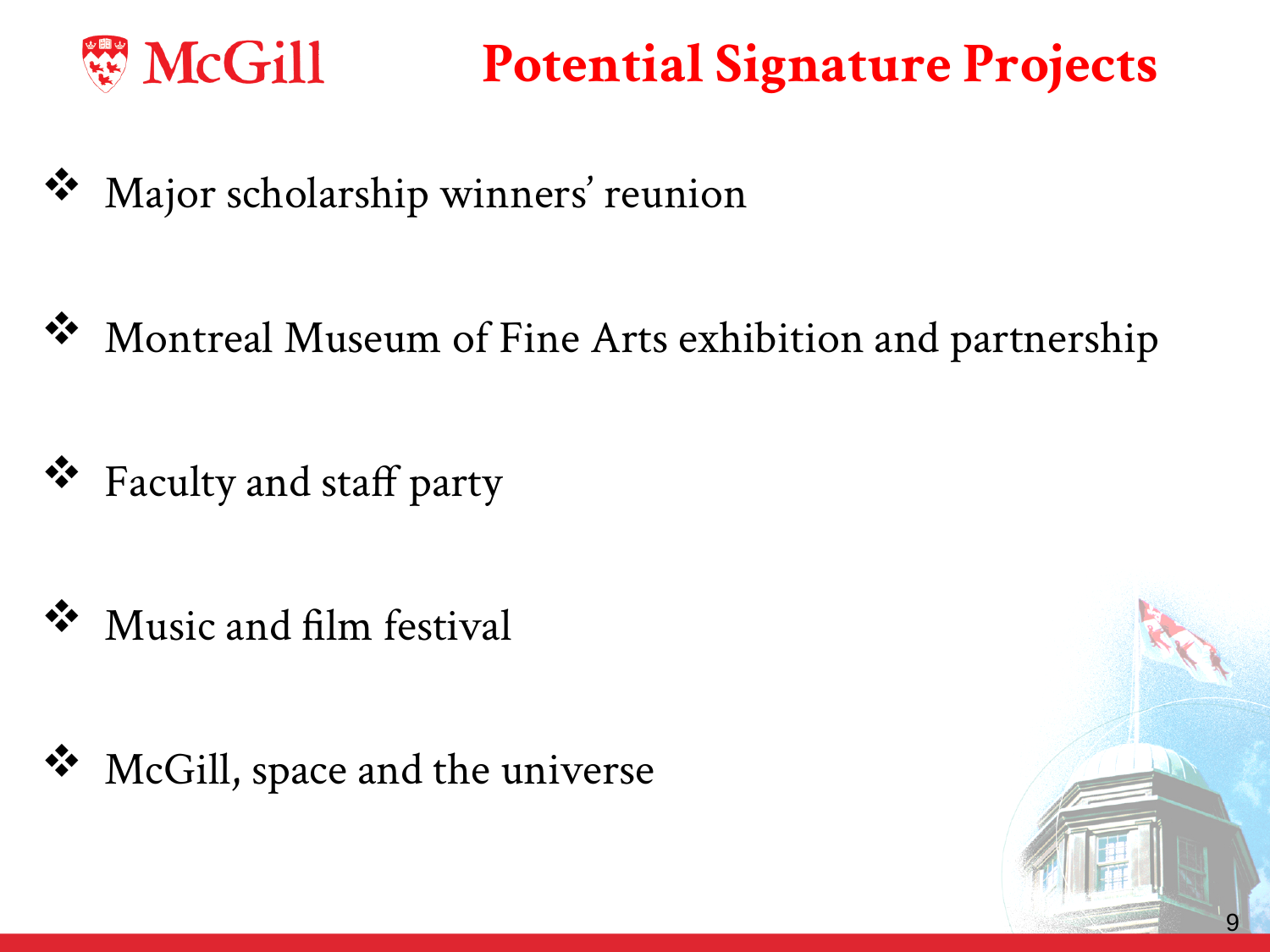

# Potential Signature Projects
Major scholarship winners’ reunion

Montreal Museum of Fine Arts exhibition and partnership

Faculty and staff party

Music and film festival

McGill, space and the universe

9